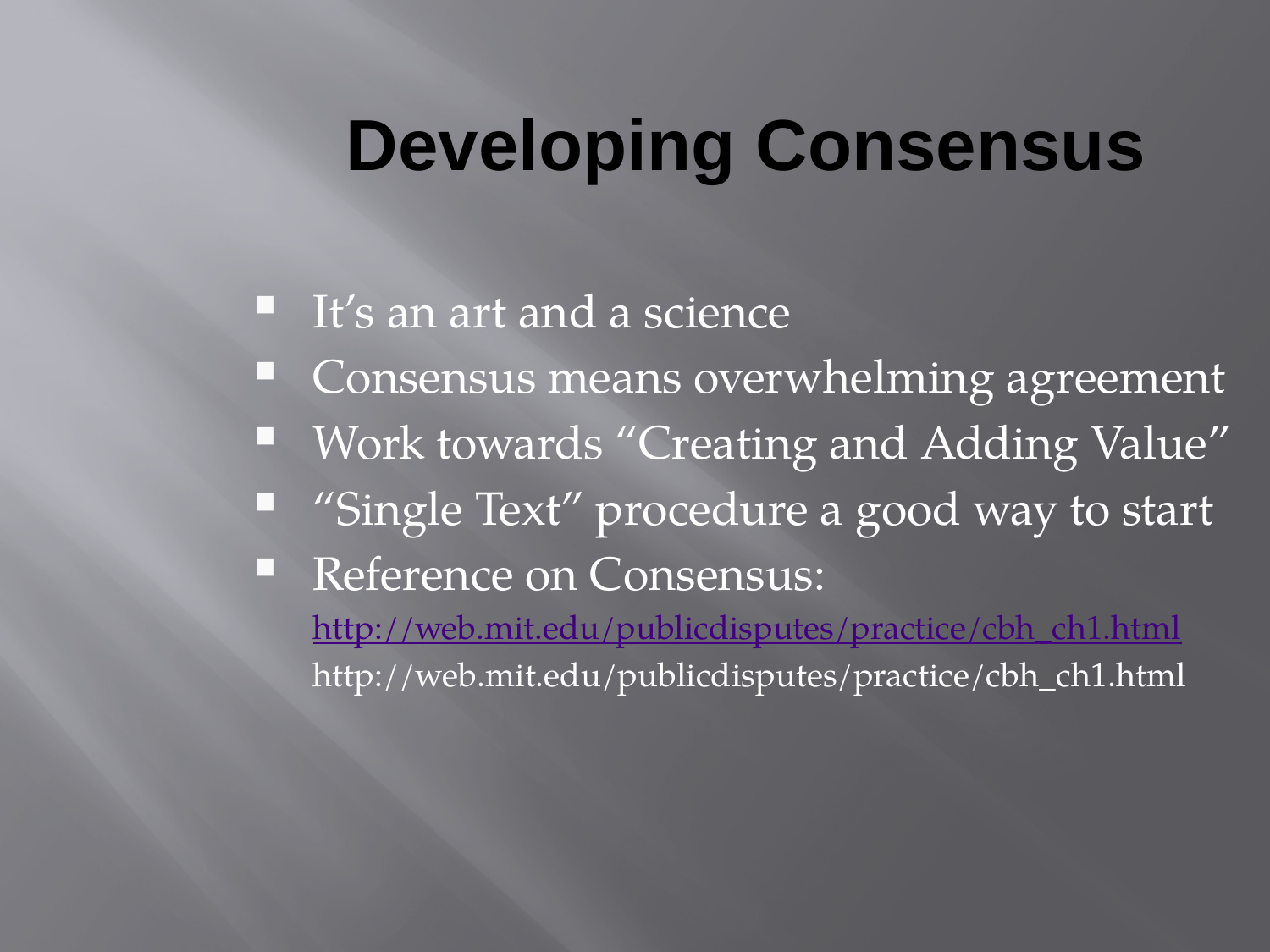

Developing Consensus
It’s an art and a science
Consensus means overwhelming agreement
Work towards “Creating and Adding Value”
“Single Text” procedure a good way to start
Reference on Consensus:
	http://web.mit.edu/publicdisputes/practice/cbh_ch1.html
	http://web.mit.edu/publicdisputes/practice/cbh_ch1.html